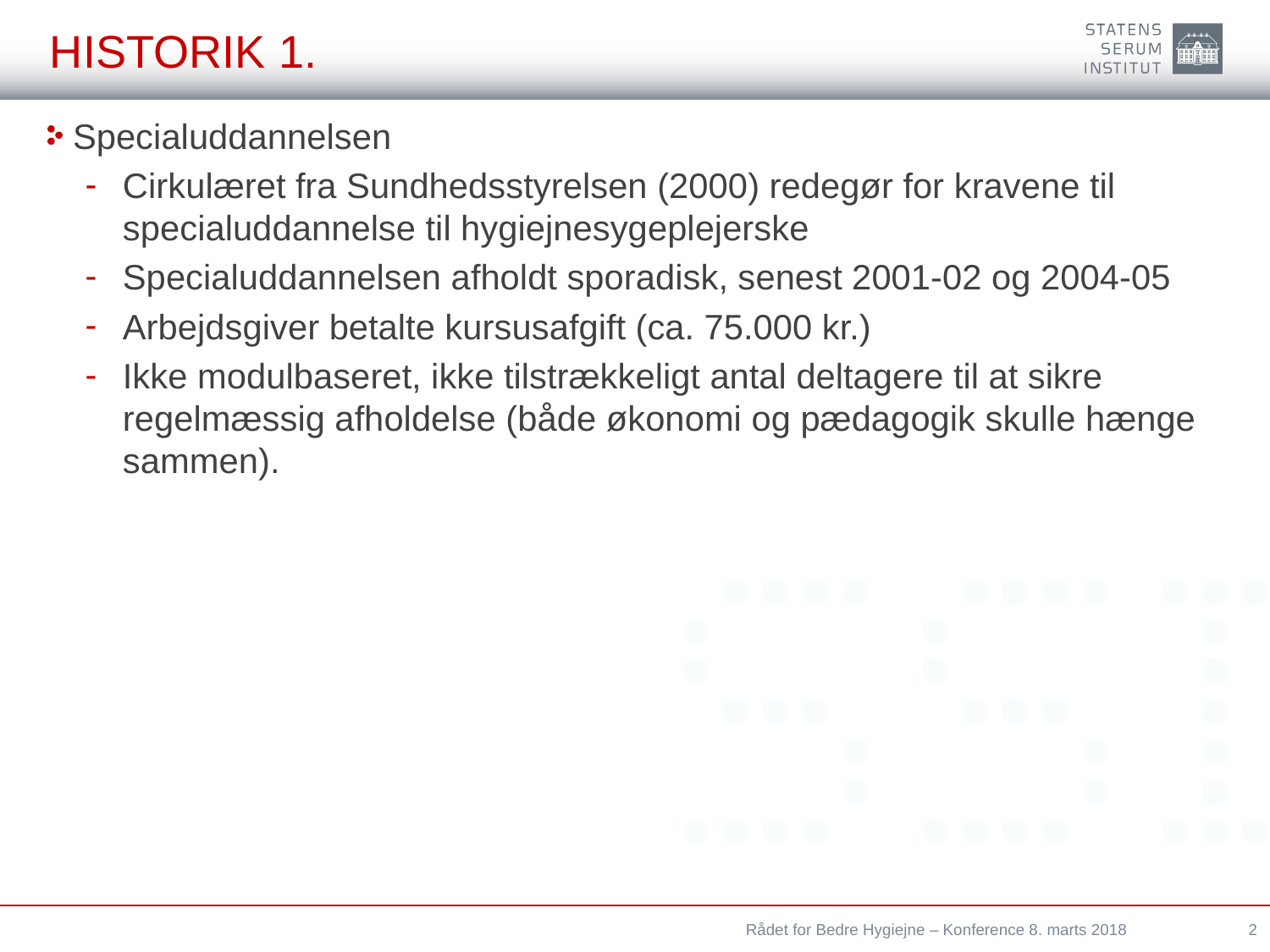

# Historik 1.
Specialuddannelsen
Cirkulæret fra Sundhedsstyrelsen (2000) redegør for kravene til specialuddannelse til hygiejnesygeplejerske
Specialuddannelsen afholdt sporadisk, senest 2001-02 og 2004-05
Arbejdsgiver betalte kursusafgift (ca. 75.000 kr.)
Ikke modulbaseret, ikke tilstrækkeligt antal deltagere til at sikre regelmæssig afholdelse (både økonomi og pædagogik skulle hænge sammen).

Rådet for Bedre Hygiejne – Konference 8. marts 2018
2